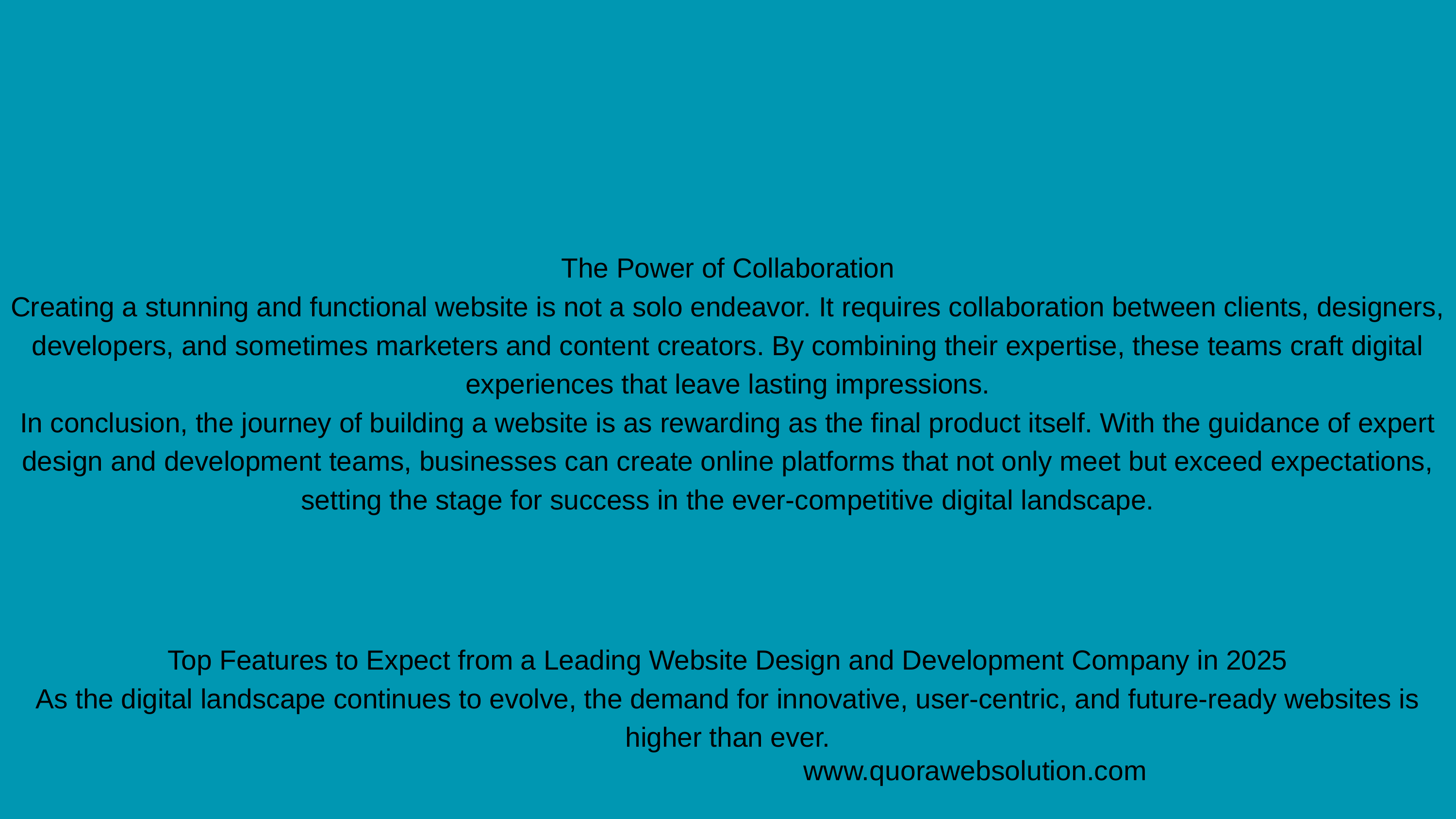

The Power of Collaboration
Creating a stunning and functional website is not a solo endeavor. It requires collaboration between clients, designers, developers, and sometimes marketers and content creators. By combining their expertise, these teams craft digital experiences that leave lasting impressions.
In conclusion, the journey of building a website is as rewarding as the final product itself. With the guidance of expert design and development teams, businesses can create online platforms that not only meet but exceed expectations, setting the stage for success in the ever-competitive digital landscape.
Top Features to Expect from a Leading Website Design and Development Company in 2025
As the digital landscape continues to evolve, the demand for innovative, user-centric, and future-ready websites is higher than ever.
www.quorawebsolution.com